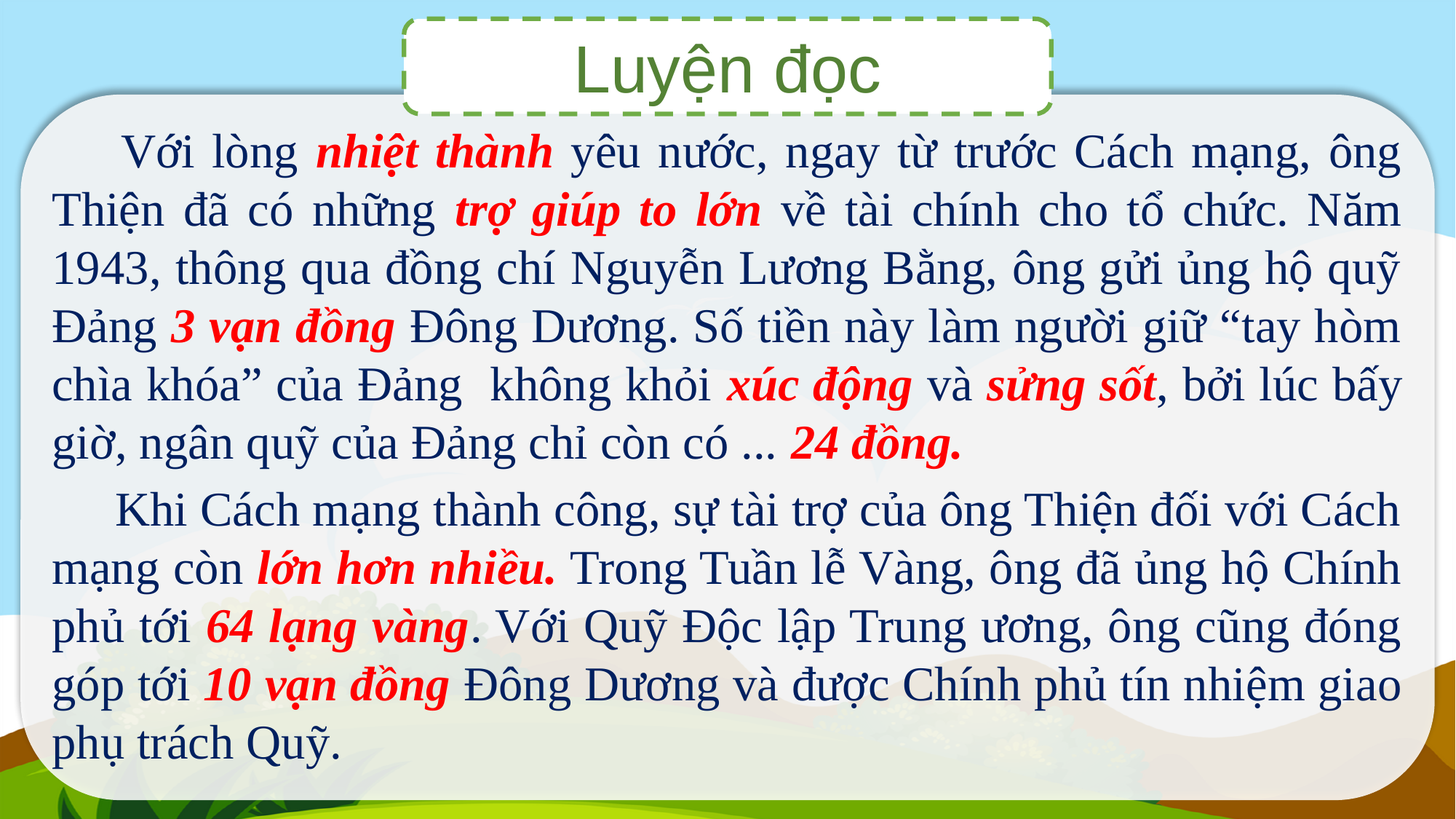

Luyện đọc

    Với lòng nhiệt thành yêu nước, ngay từ trước Cách mạng, ông Thiện đã có những trợ giúp to lớn về tài chính cho tổ chức. Năm 1943, thông qua đồng chí Nguyễn Lương Bằng, ông gửi ủng hộ quỹ Đảng 3 vạn đồng Đông Dương. Số tiền này làm người giữ “tay hòm chìa khóa” của Đảng  không khỏi xúc động và sửng sốt, bởi lúc bấy giờ, ngân quỹ của Đảng chỉ còn có ... 24 đồng.
     Khi Cách mạng thành công, sự tài trợ của ông Thiện đối với Cách mạng còn lớn hơn nhiều. Trong Tuần lễ Vàng, ông đã ủng hộ Chính phủ tới 64 lạng vàng. Với Quỹ Độc lập Trung ương, ông cũng đóng góp tới 10 vạn đồng Đông Dương và được Chính phủ tín nhiệm giao phụ trách Quỹ.